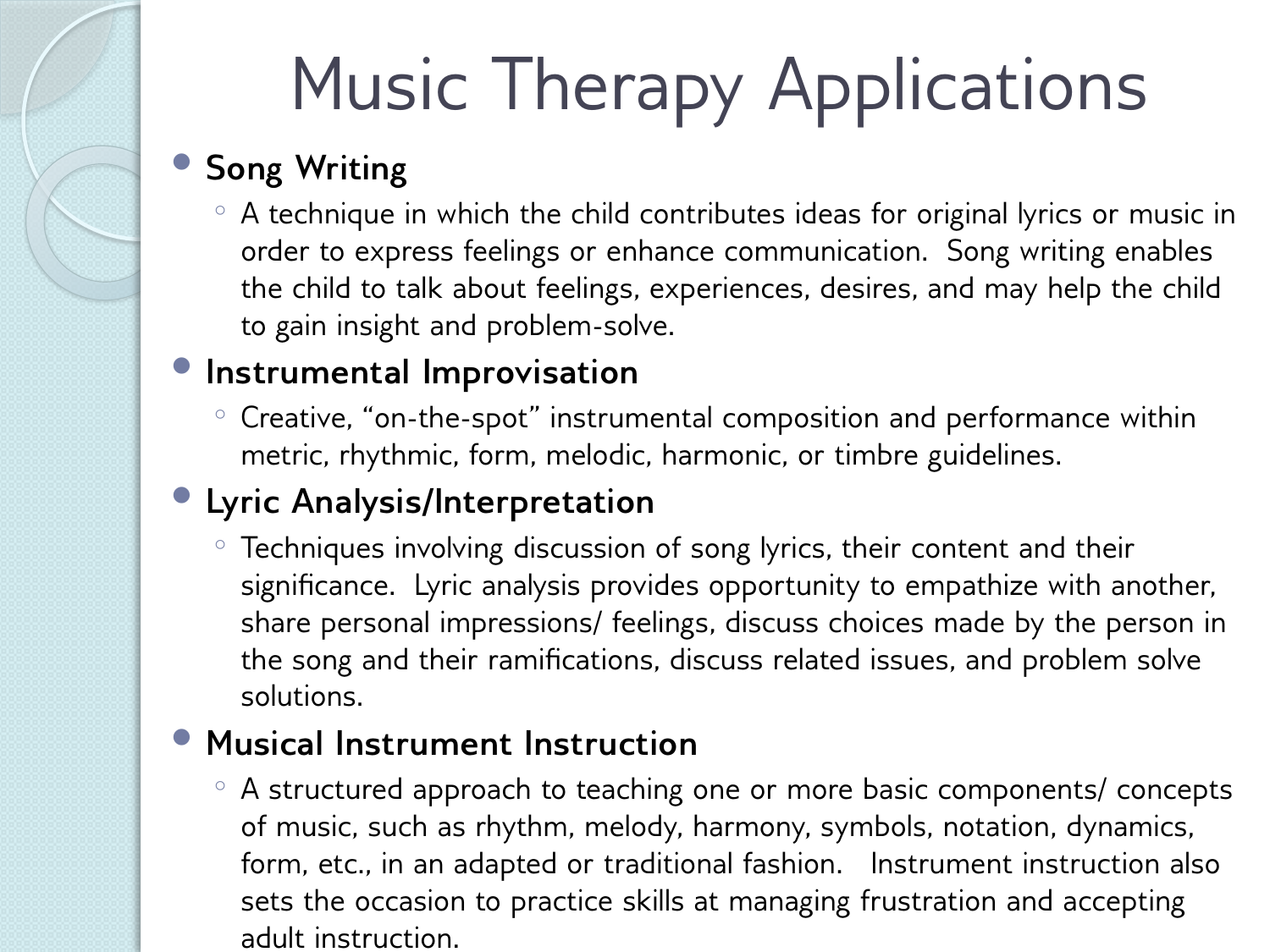

# Music Therapy Applications
Song Writing
A technique in which the child contributes ideas for original lyrics or music in order to express feelings or enhance communication.  Song writing enables the child to talk about feelings, experiences, desires, and may help the child to gain insight and problem-solve.
Instrumental Improvisation
Creative, “on-the-spot” instrumental composition and performance within metric, rhythmic, form, melodic, harmonic, or timbre guidelines.
Lyric Analysis/Interpretation
Techniques involving discussion of song lyrics, their content and their significance.  Lyric analysis provides opportunity to empathize with another, share personal impressions/ feelings, discuss choices made by the person in the song and their ramifications, discuss related issues, and problem solve solutions.
Musical Instrument Instruction
A structured approach to teaching one or more basic components/ concepts of music, such as rhythm, melody, harmony, symbols, notation, dynamics, form, etc., in an adapted or traditional fashion.   Instrument instruction also sets the occasion to practice skills at managing frustration and accepting adult instruction.